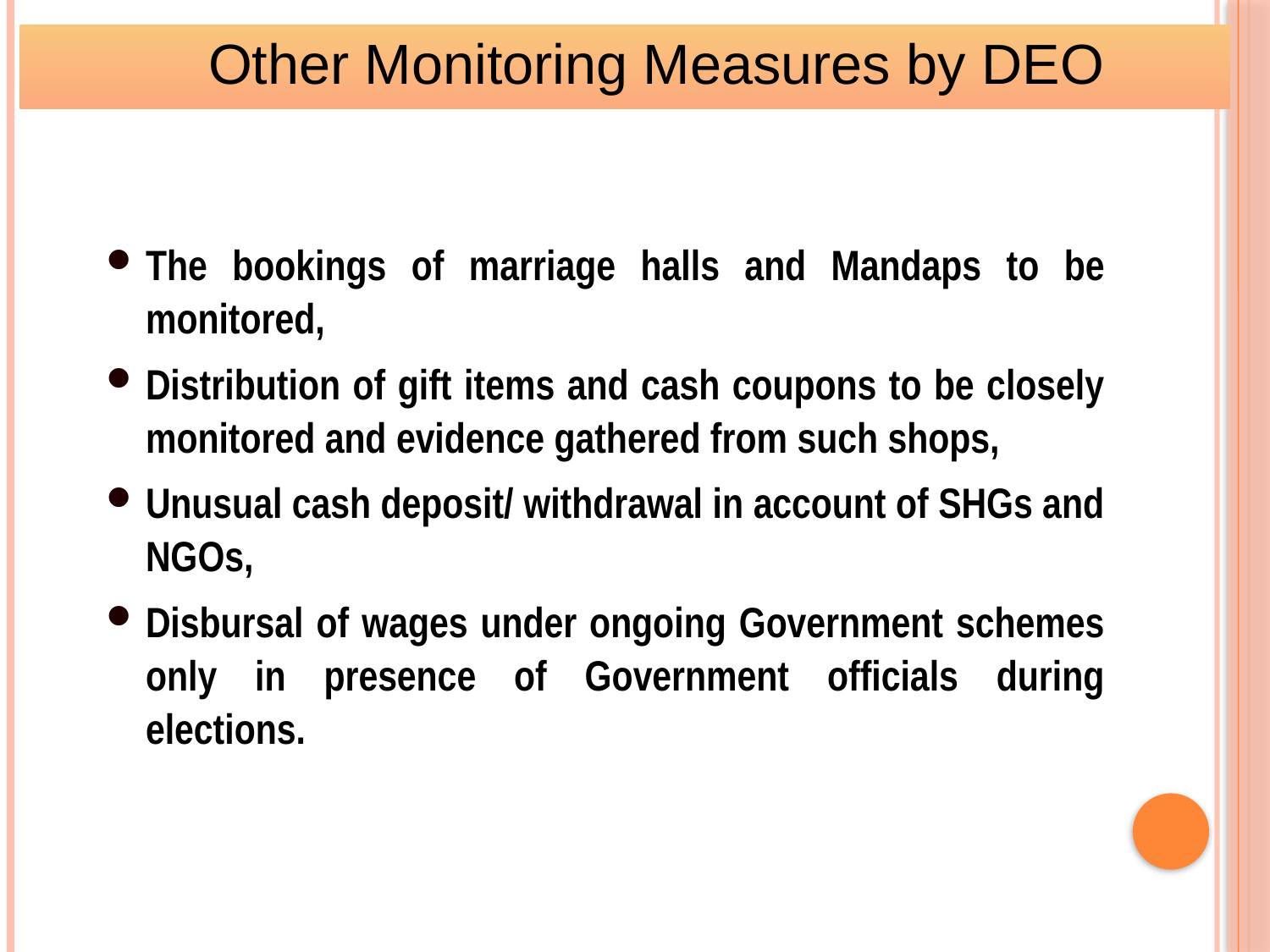

Other Monitoring Measures by DEO

The bookings of marriage halls and Mandaps to be monitored,
Distribution of gift items and cash coupons to be closely monitored and evidence gathered from such shops,
Unusual cash deposit/ withdrawal in account of SHGs and NGOs,
Disbursal of wages under ongoing Government schemes only in presence of Government officials during elections.